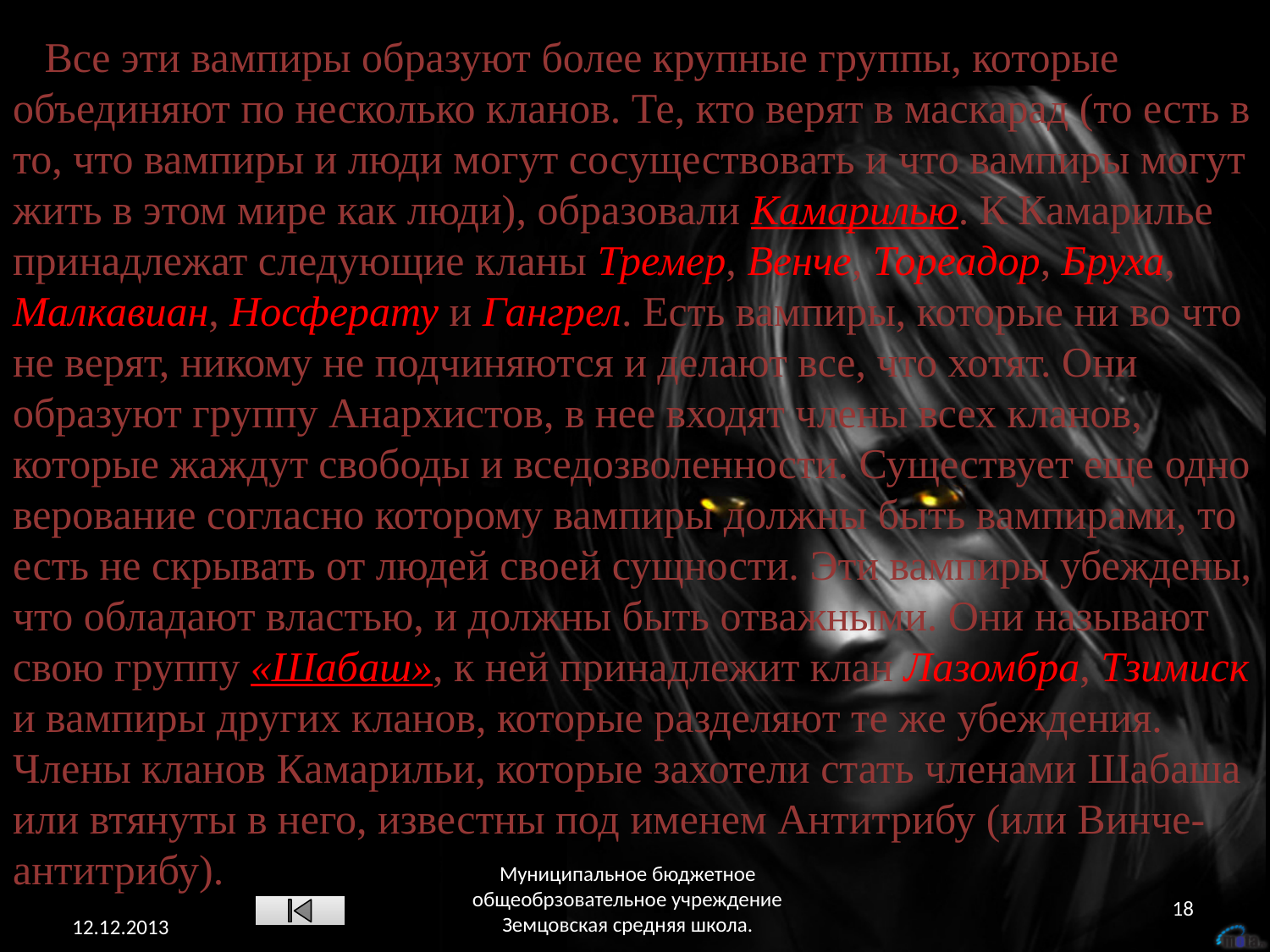

Все эти вампиры образуют более крупные группы, которые объединяют по несколько кланов. Те, кто верят в маскарад (то есть в то, что вампиры и люди могут сосуществовать и что вампиры могут жить в этом мире как люди), образовали Камарилью. К Камарилье принадлежат следующие кланы Тремер, Венче, Тореадор, Бруха, Малкавиан, Носферату и Гангрел. Есть вампиры, которые ни во что не верят, никому не подчиняются и делают все, что хотят. Они образуют группу Анархистов, в нее входят члены всех кланов, которые жаждут свободы и вседозволенности. Существует еще одно верование согласно которому вампиры должны быть вампирами, то есть не скрывать от людей своей сущности. Эти вампиры убеждены, что обладают властью, и должны быть отважными. Они называют свою группу «Шабаш», к ней принадлежит клан Лазомбра, Тзимиск и вампиры других кланов, которые разделяют те же убеждения. Члены кланов Камарильи, которые захотели стать членами Шабаша или втянуты в него, известны под именем Антитрибу (или Винче-антитрибу).
Муниципальное бюджетное общеобрзовательное учреждение Земцовская средняя школа.
18

12.12.2013